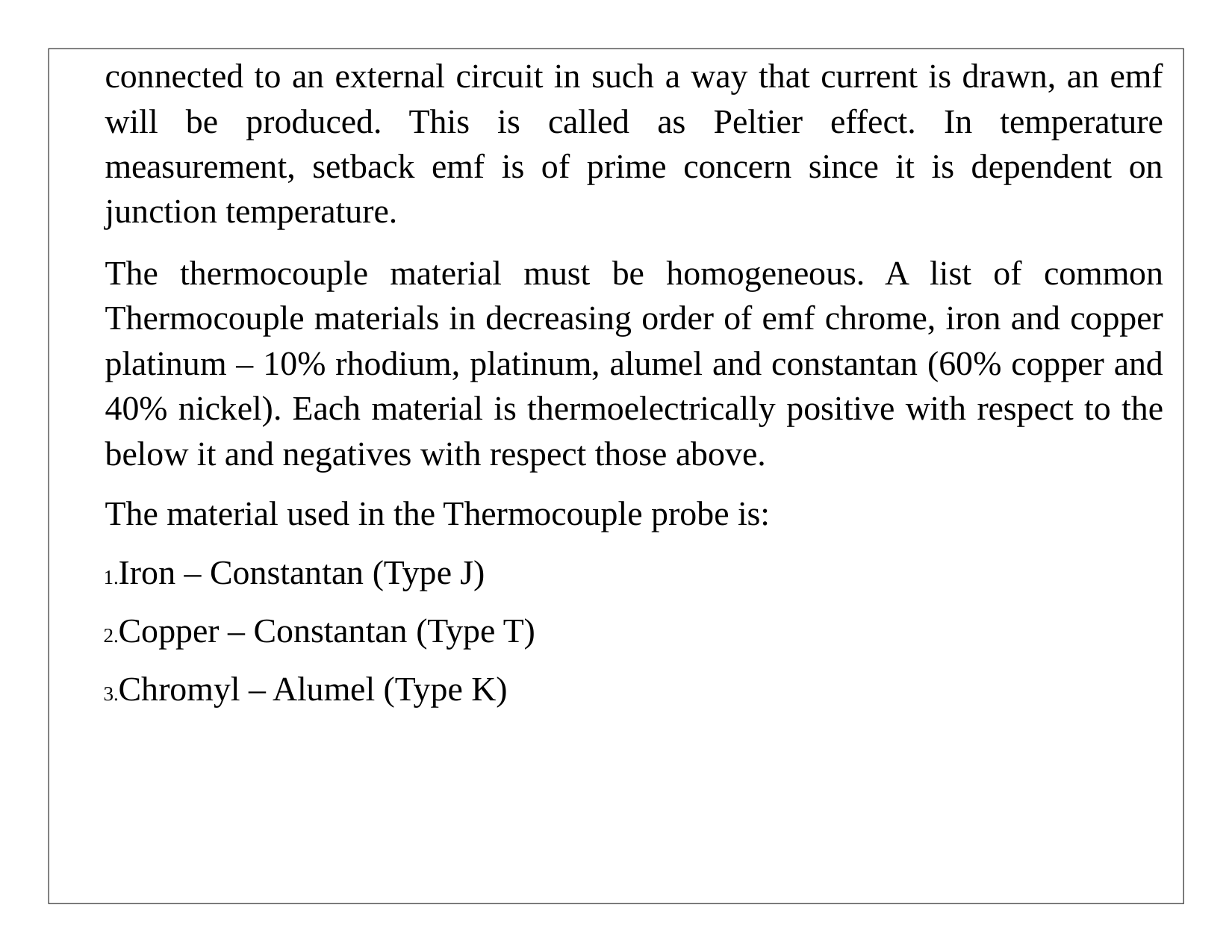

connected to an external circuit in such a way that current is drawn, an emf will  be  produced.  This  is  called  as  Peltier  effect.  In  temperature measurement, setback emf is of prime concern since it is dependent on junction temperature.
The thermocouple material must be homogeneous. A list of common Thermocouple materials in decreasing order of emf chrome, iron and copper platinum – 10% rhodium, platinum, alumel and constantan (60% copper and 40% nickel). Each material is thermoelectrically positive with respect to the below it and negatives with respect those above.
The material used in the Thermocouple probe is:
Iron – Constantan (Type J)
Copper – Constantan (Type T)
Chromyl – Alumel (Type K)